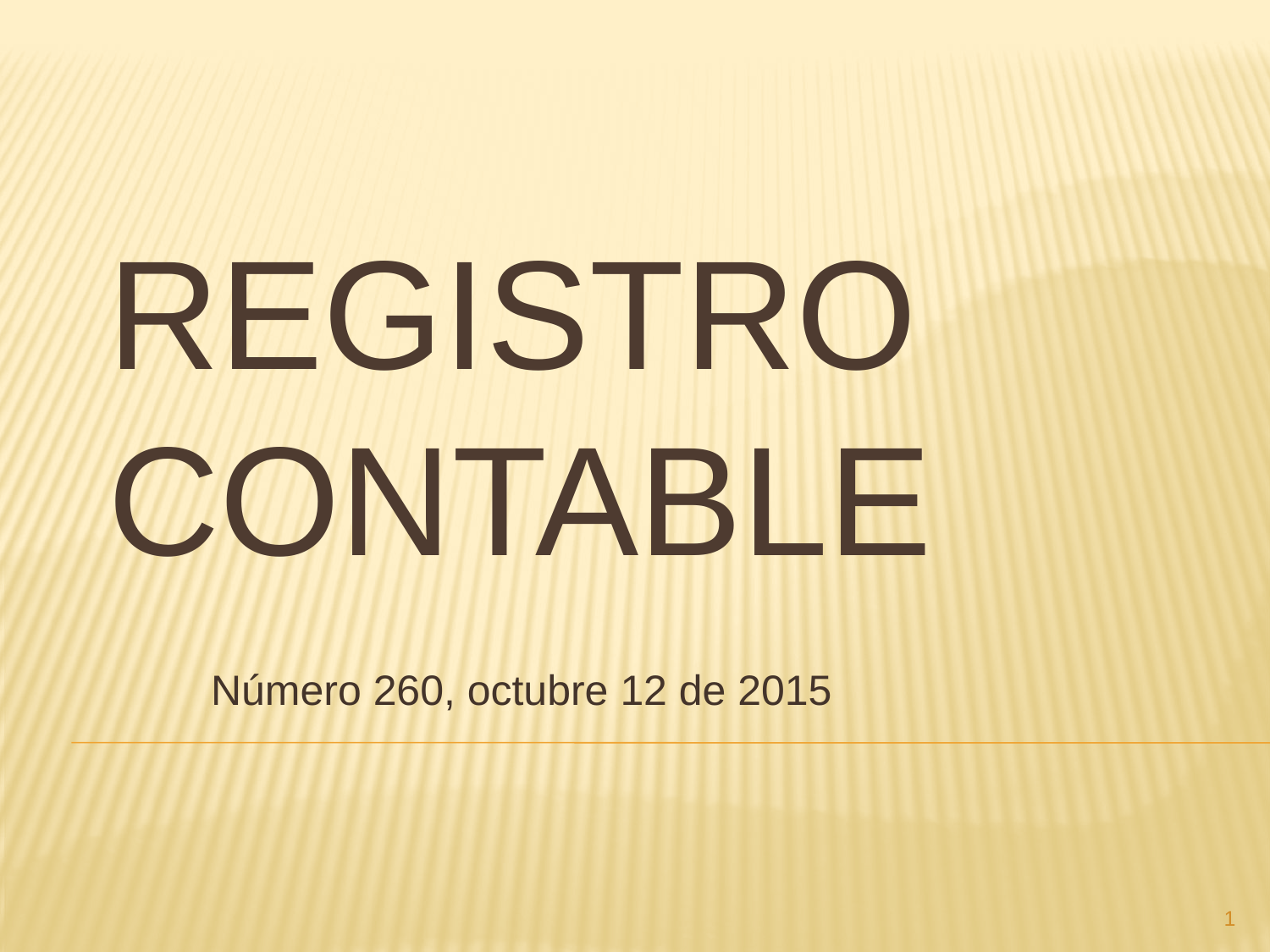

# Registro contable
Número 260, octubre 12 de 2015
1